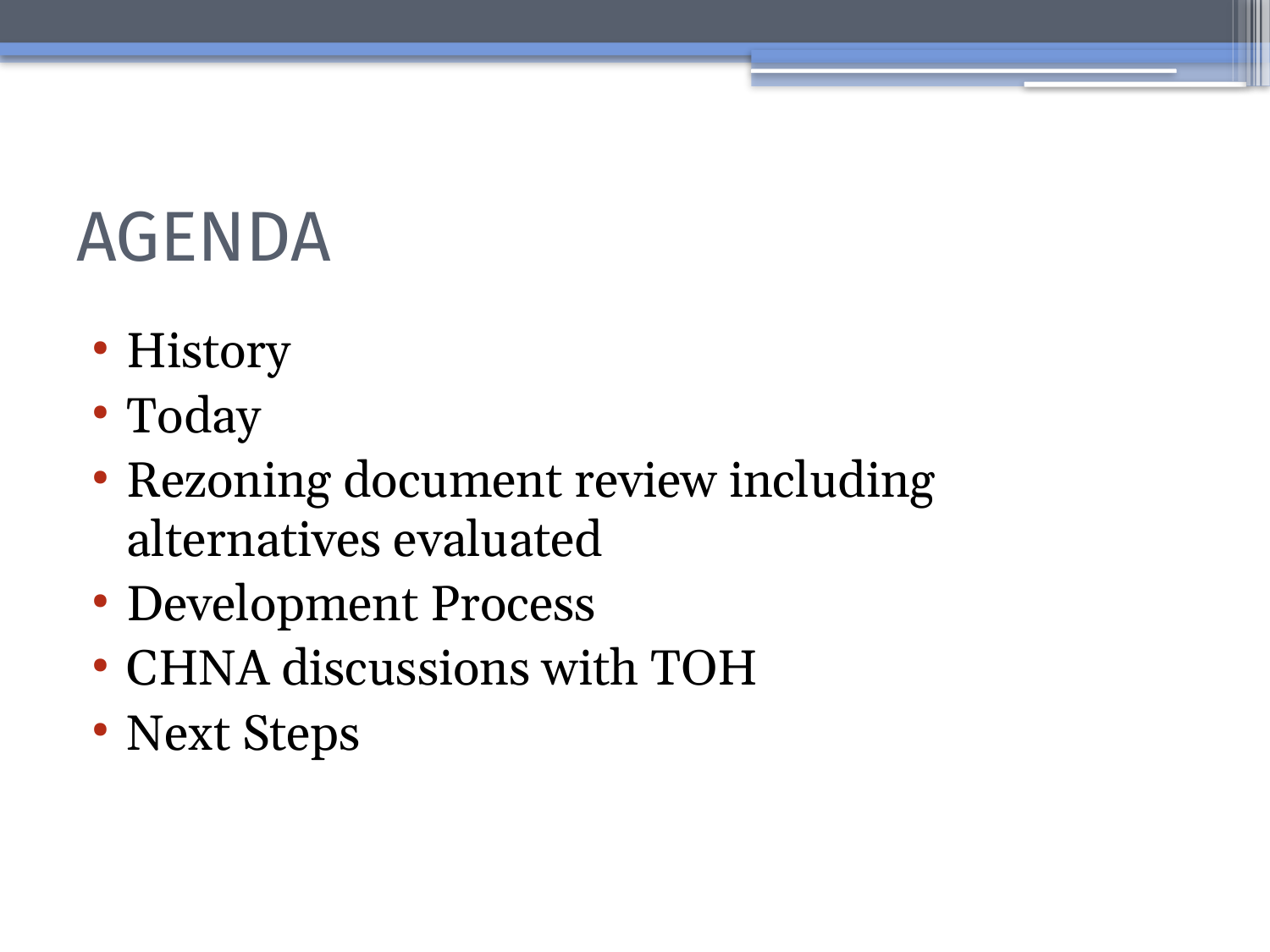

# AGENDA
History
Today
Rezoning document review including alternatives evaluated
Development Process
CHNA discussions with TOH
Next Steps